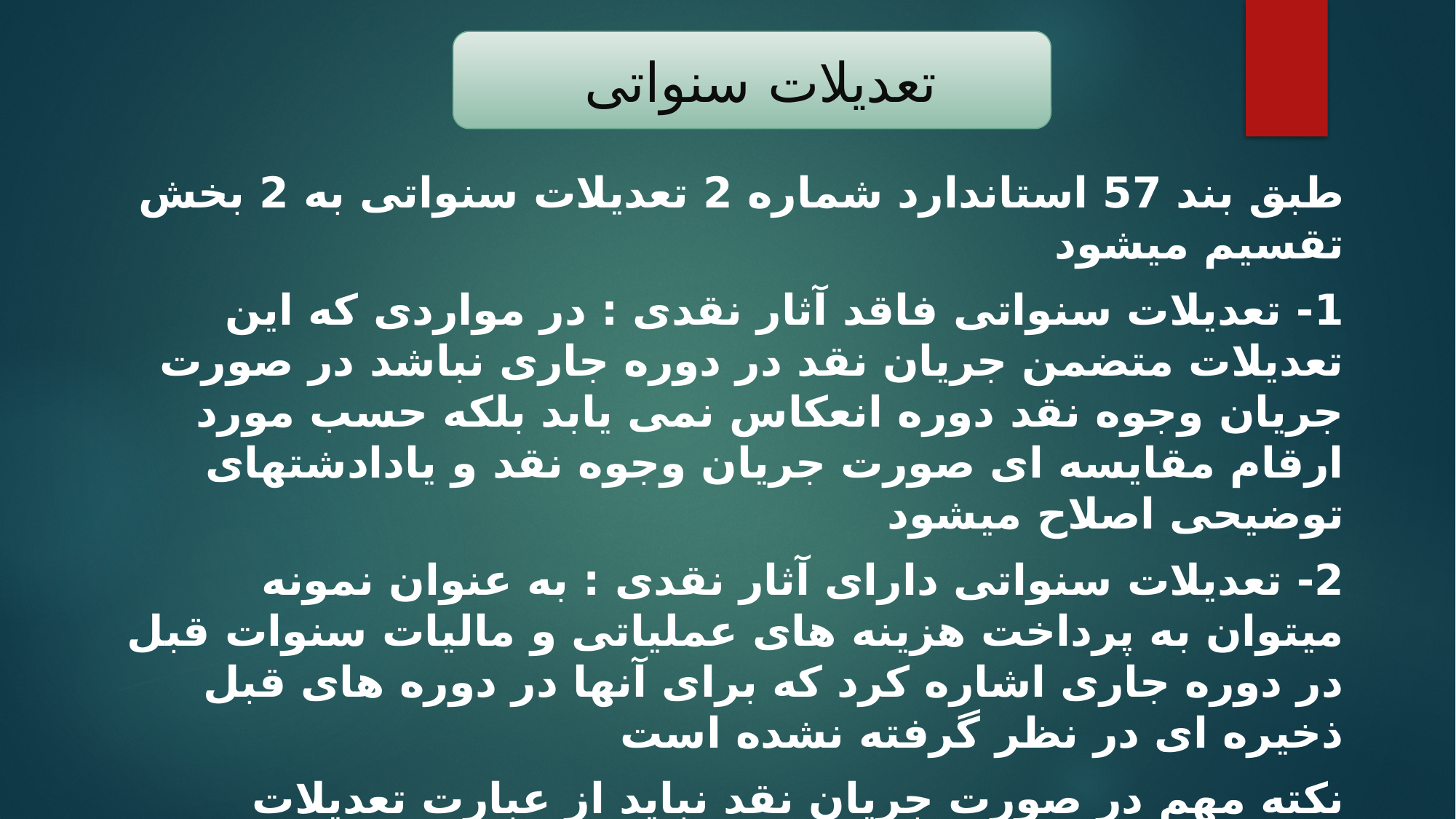

تعدیلات سنواتی
#
طبق بند 57 استاندارد شماره 2 تعدیلات سنواتی به 2 بخش تقسیم میشود
1- تعدیلات سنواتی فاقد آثار نقدی : در مواردی که این تعدیلات متضمن جریان نقد در دوره جاری نباشد در صورت جریان وجوه نقد دوره انعکاس نمی یابد بلکه حسب مورد ارقام مقایسه ای صورت جریان وجوه نقد و یادادشتهای توضیحی اصلاح میشود
2- تعدیلات سنواتی دارای آثار نقدی : به عنوان نمونه میتوان به پرداخت هزینه های عملیاتی و مالیات سنوات قبل در دوره جاری اشاره کرد که برای آنها در دوره های قبل ذخیره ای در نظر گرفته نشده است
نکته مهم در صورت جریان نقد نباید از عبارت تعدیلات سنواتی استفاده کرد بعنوان مثال برای مالیات بر درآمد سال گذشته در سر فصل مالیات بر درآمد تحت عنوان مالیات بر درآمد پرداختنی گزارش میشود